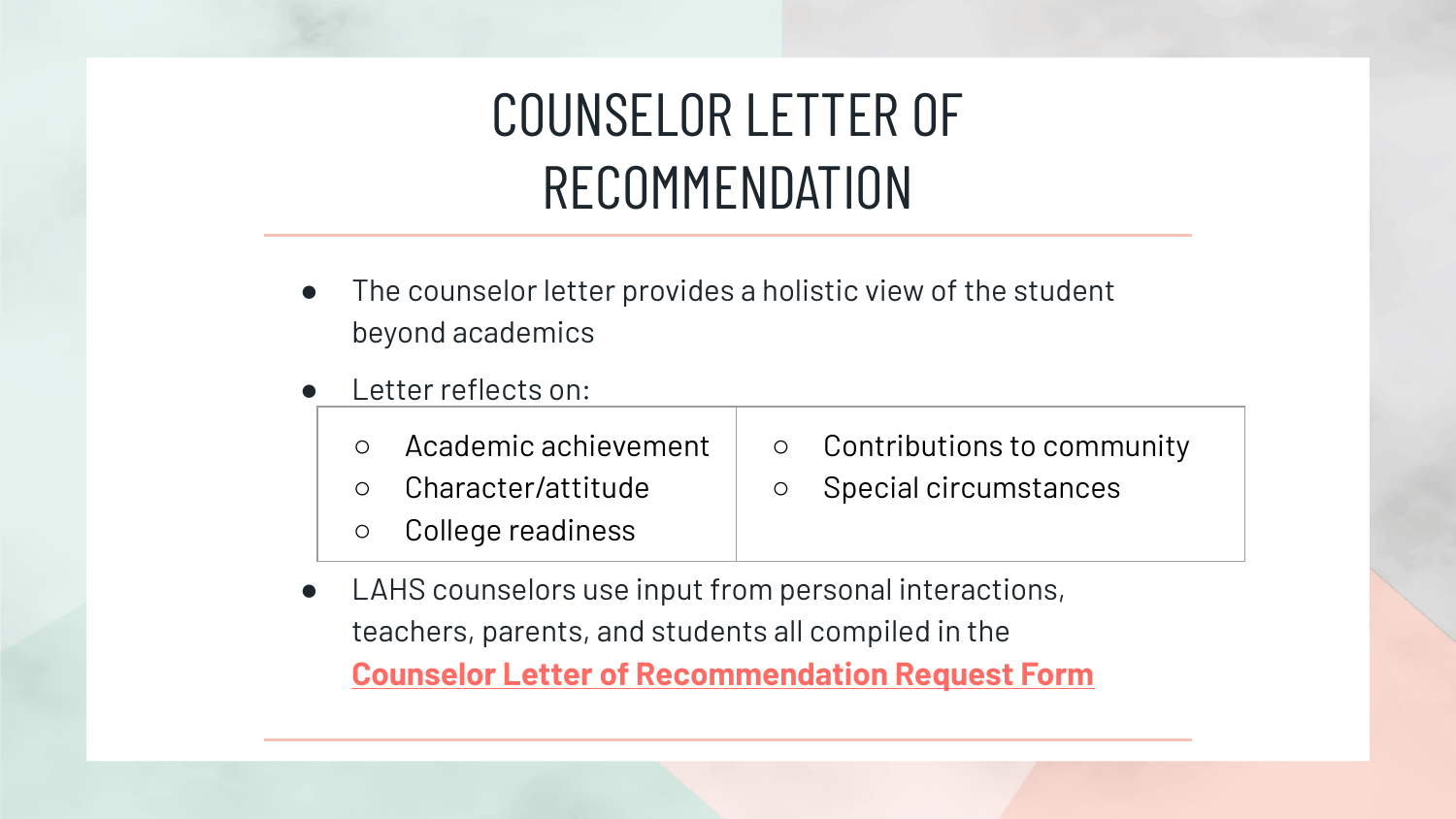

# COUNSELOR LETTER OF RECOMMENDATION
The counselor letter provides a holistic view of the student beyond academics
Letter reflects on:
| Academic achievement Character/attitude College readiness | Contributions to community Special circumstances |
| --- | --- |
LAHS counselors use input from personal interactions, teachers, parents, and students all compiled in the
Counselor Letter of Recommendation Request Form